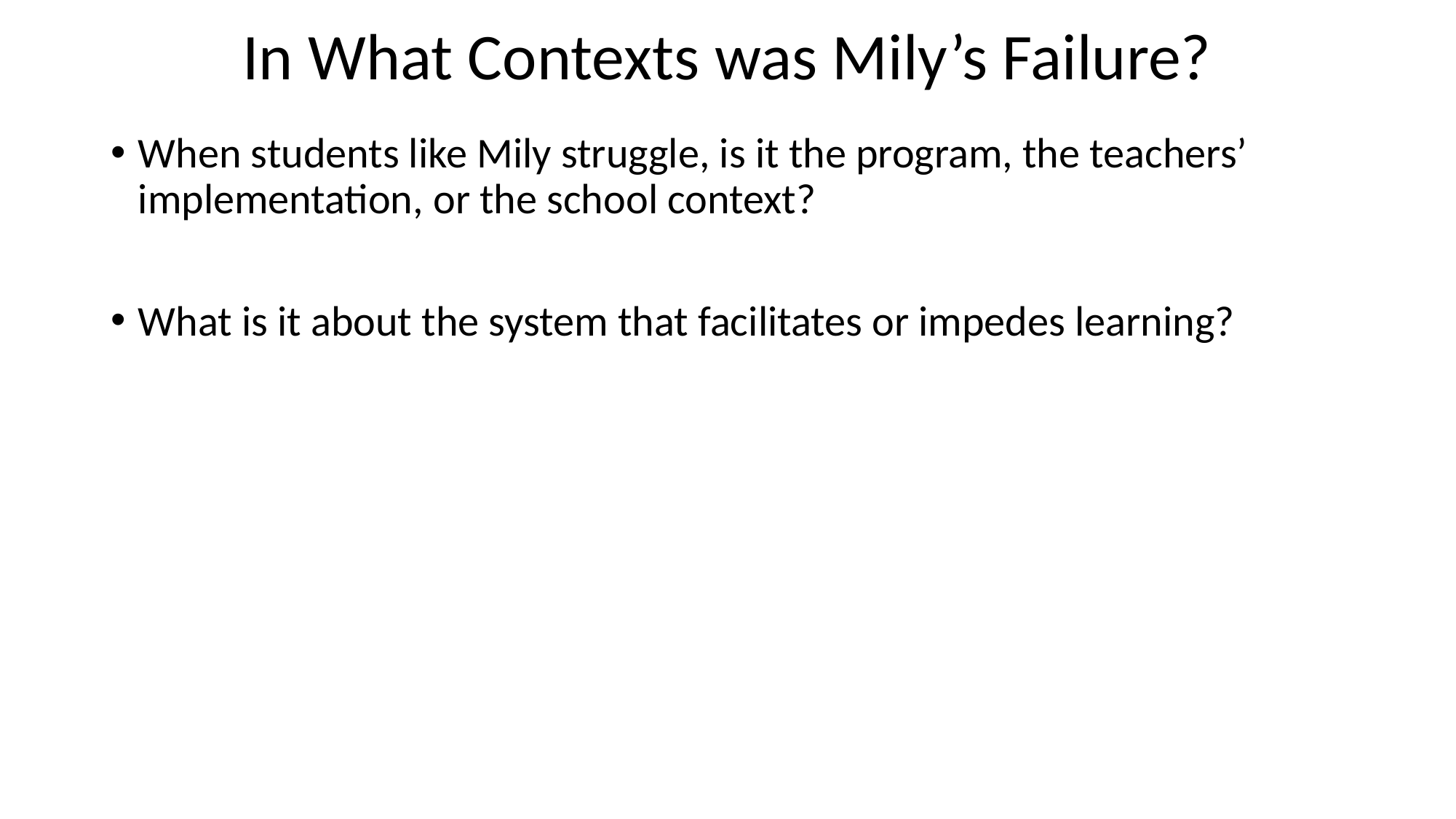

# In What Contexts was Mily’s Failure?
When students like Mily struggle, is it the program, the teachers’ implementation, or the school context?

What is it about the system that facilitates or impedes learning?